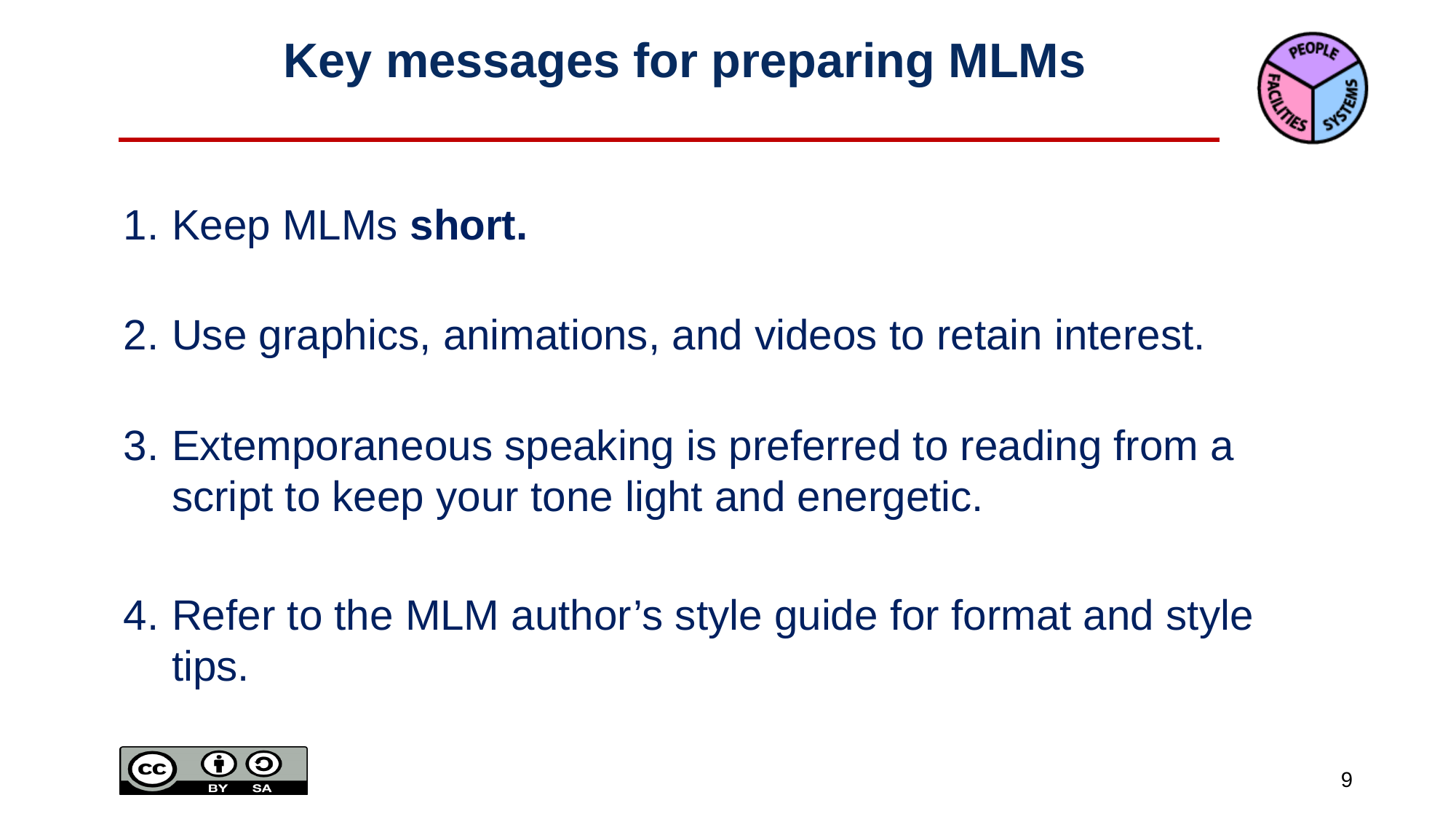

# Key messages for preparing MLMs
Keep MLMs short.
Use graphics, animations, and videos to retain interest.
Extemporaneous speaking is preferred to reading from a script to keep your tone light and energetic.

Refer to the MLM author’s style guide for format and style tips.